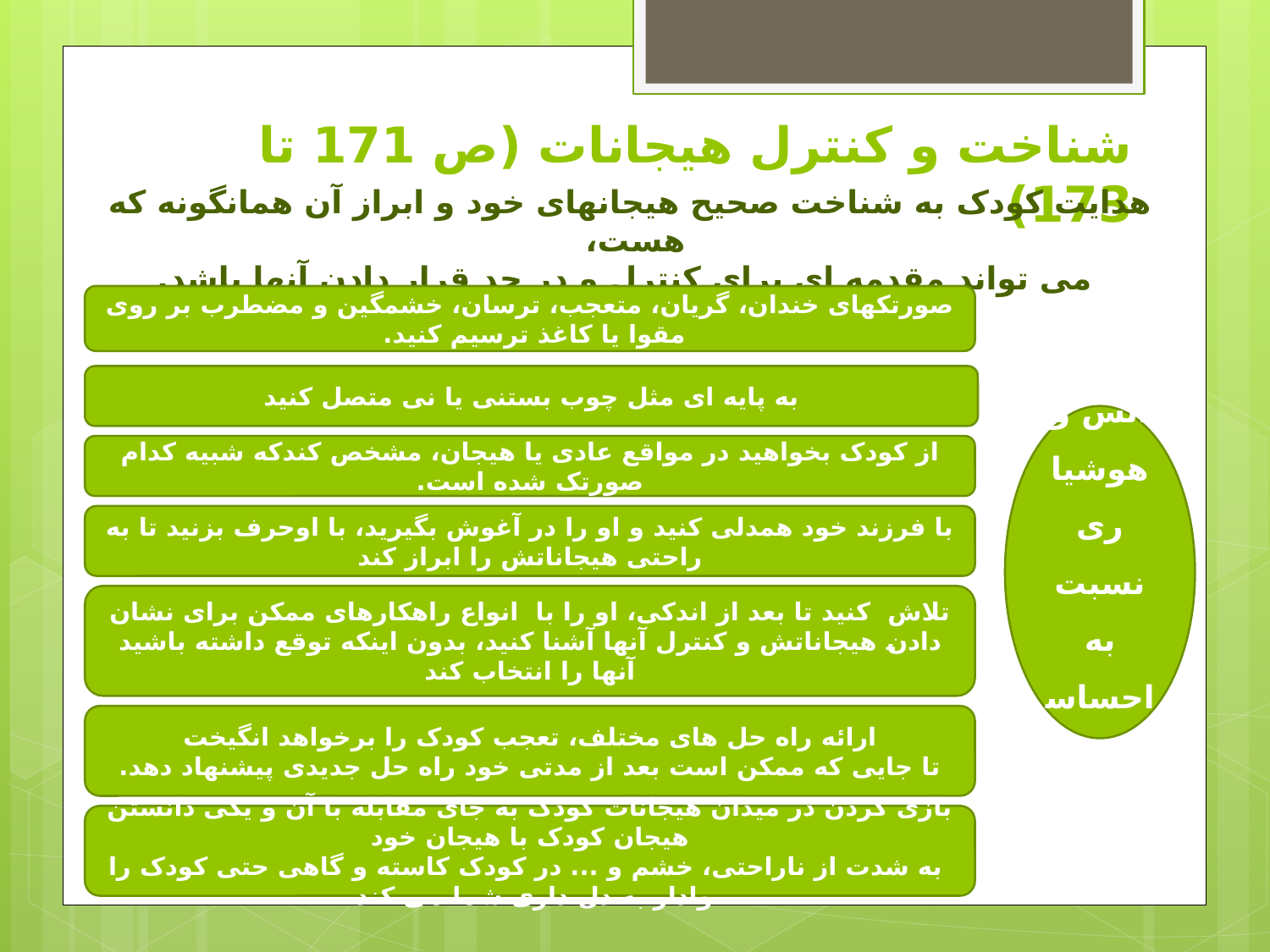

# شناخت و کنترل هیجانات (ص 171 تا 173)
هدایت کودک به شناخت صحیح هیجانهای خود و ابراز آن همانگونه که هست،
 می تواند مقدمه ای برای کنترل و در حد قرار دادن آنها باشد.
صورتکهای خندان، گریان، متعجب، ترسان، خشمگین و مضطرب بر روی مقوا یا کاغذ ترسیم کنید.
به پایه ای مثل چوب بستنی یا نی متصل کنید
انس و هوشیاری نسبت به احساسات
از کودک بخواهید در مواقع عادی یا هیجان، مشخص کندکه شبیه کدام صورتک شده است.
با فرزند خود همدلی کنید و او را در آغوش بگیرید، با اوحرف بزنید تا به راحتی هیجاناتش را ابراز کند
تلاش  کنید تا بعد از اندکی، او را با  انواع راهکارهای ممکن برای نشان دادن هیجاناتش و کنترل آنها آشنا کنید، بدون اینکه توقع داشته باشید آنها را انتخاب کند
ارائه راه حل های مختلف، تعجب کودک را برخواهد انگیخت
تا جایی که ممکن است بعد از مدتی خود راه حل جدیدی پیشنهاد دهد.
بازی کردن در میدان هیجانات کودک به جای مقابله با آن و یکی دانستن هیجان کودک با هیجان خود
 به شدت از ناراحتی، خشم و ... در کودک کاسته و گاهی حتی کودک را وادار به دل داری شما می کند.